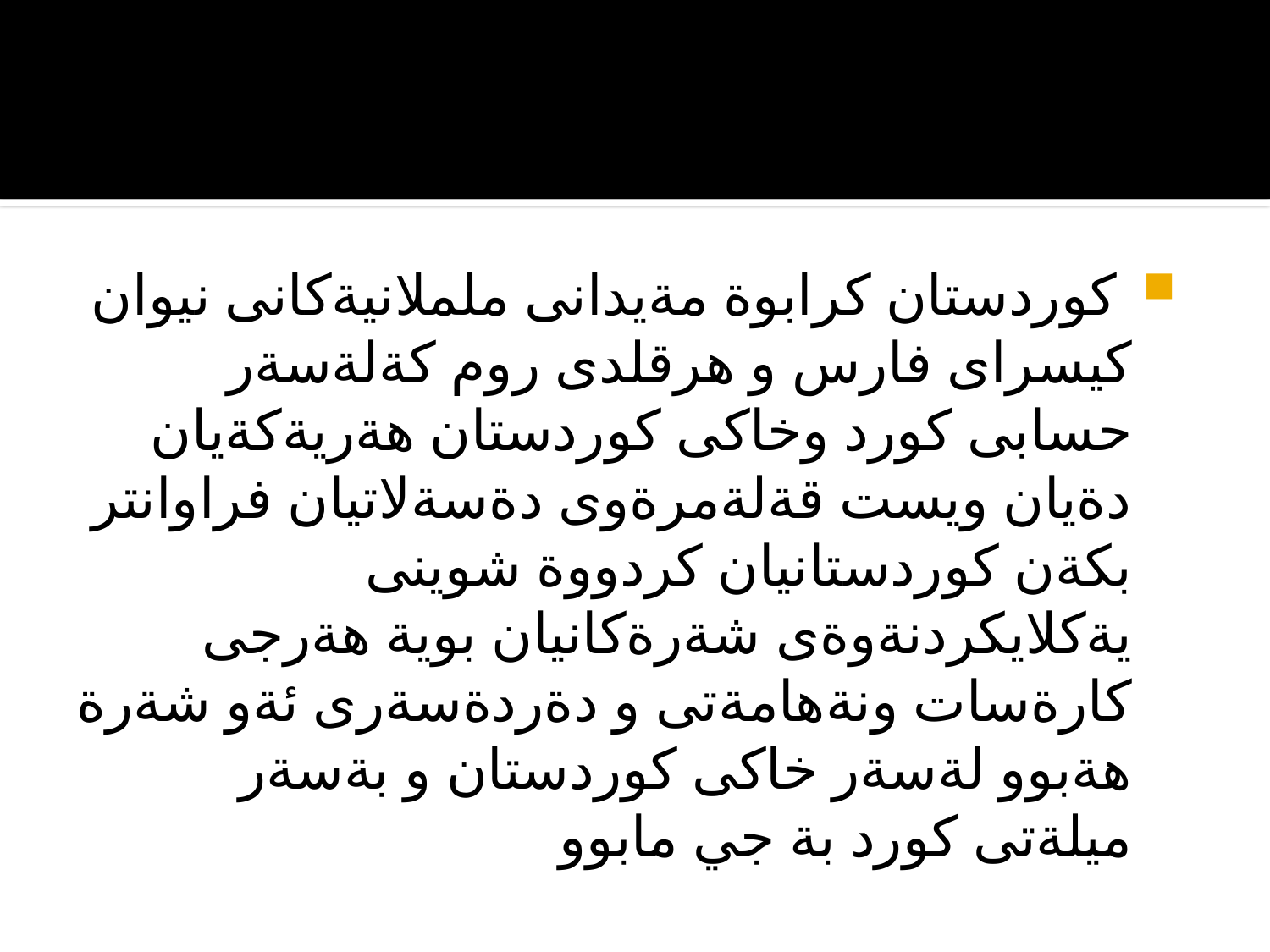

#
 كوردستان كرابوة مةيدانى ململانيةكانى نيوان كيسراى فارس و هرقلدى روم كةلةسةر حسابى كورد وخاكى كوردستان هةريةكةيان دةيان ويست قةلةمرةوى دةسةلاتيان فراوانتر بكةن كوردستانيان كردووة شوينى يةكلايكردنةوةى شةرةكانيان بوية هةرجى كارةسات ونةهامةتى و دةردةسةرى ئةو شةرة هةبوو لةسةر خاكى كوردستان و بةسةر ميلةتى كورد بة جي مابوو